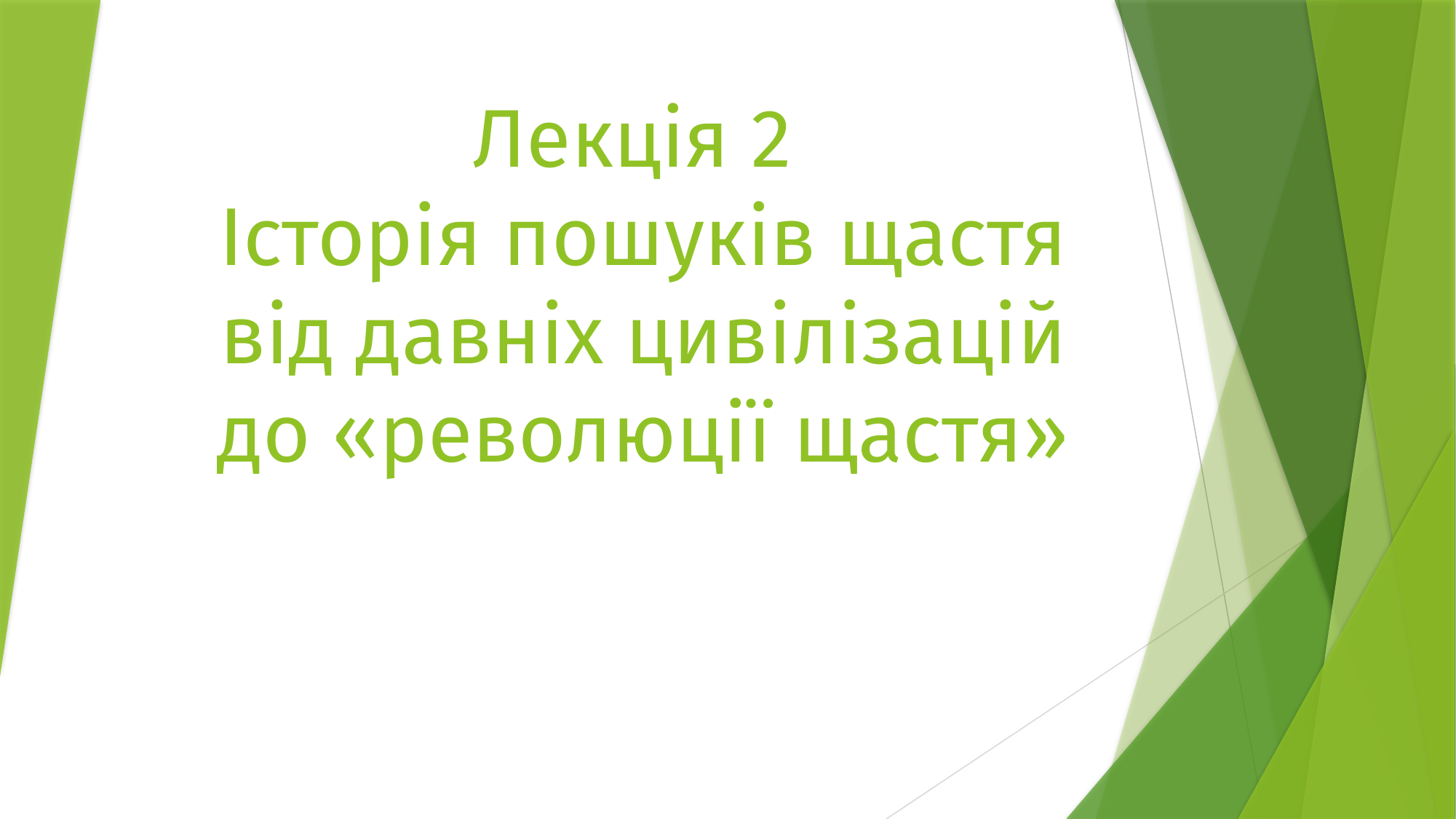

# Лекція 2 Історія пошуків щастя від давніх цивілізацій до «революції щастя»